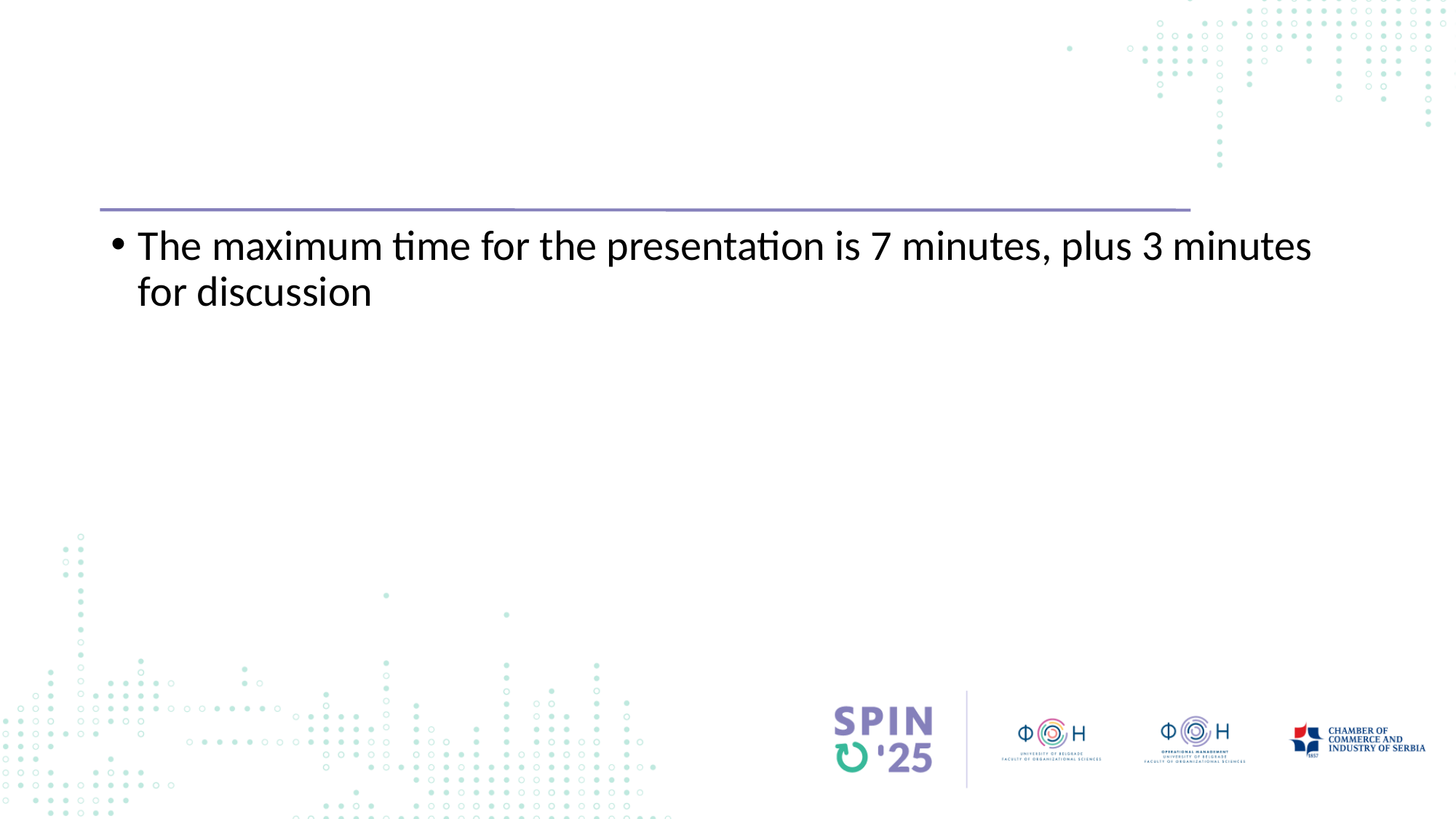

#
The maximum time for the presentation is 7 minutes, plus 3 minutes for discussion